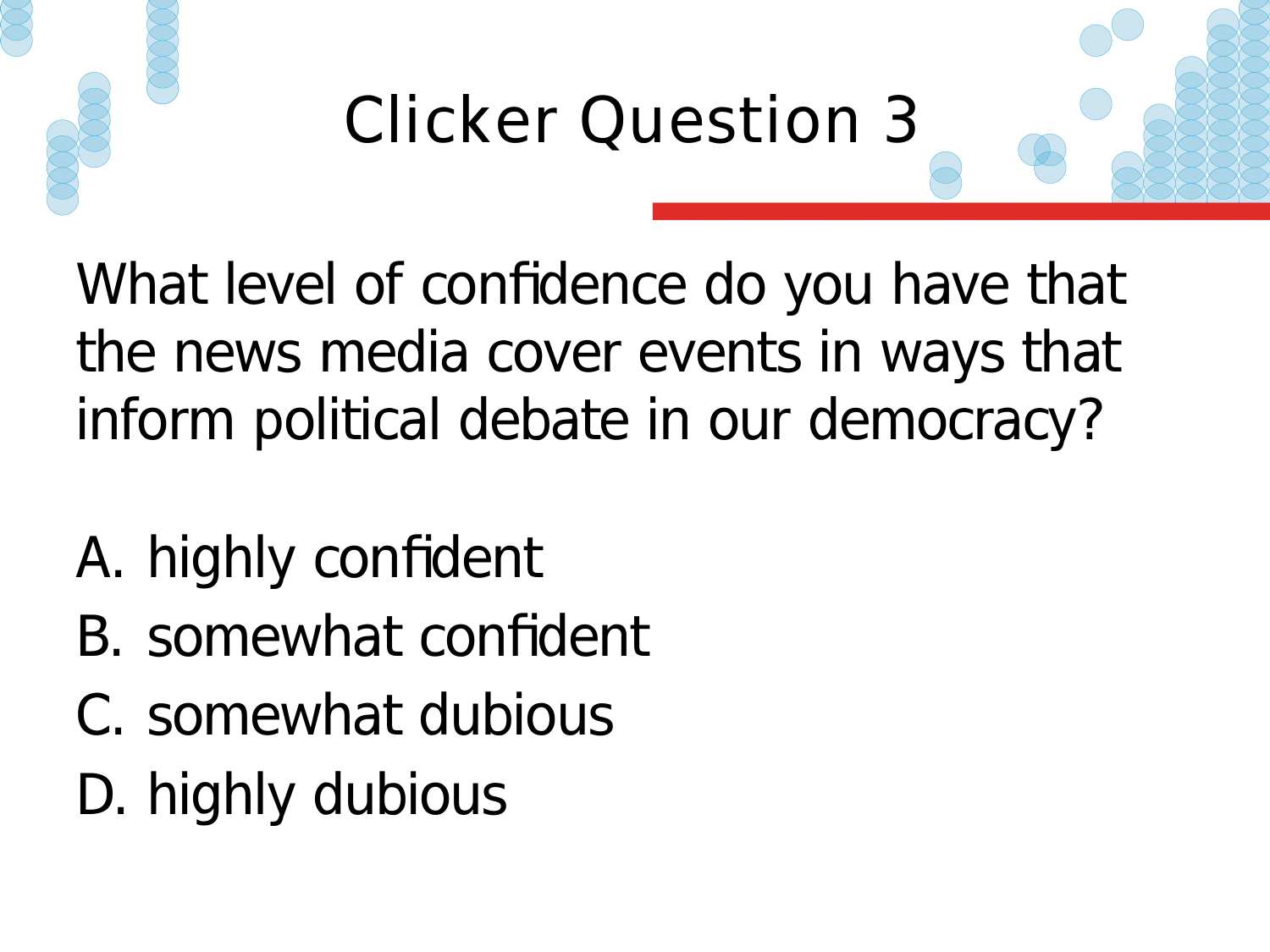

# Clicker Question 3
What level of confidence do you have that the news media cover events in ways that inform political debate in our democracy?

highly confident
somewhat confident
somewhat dubious
highly dubious